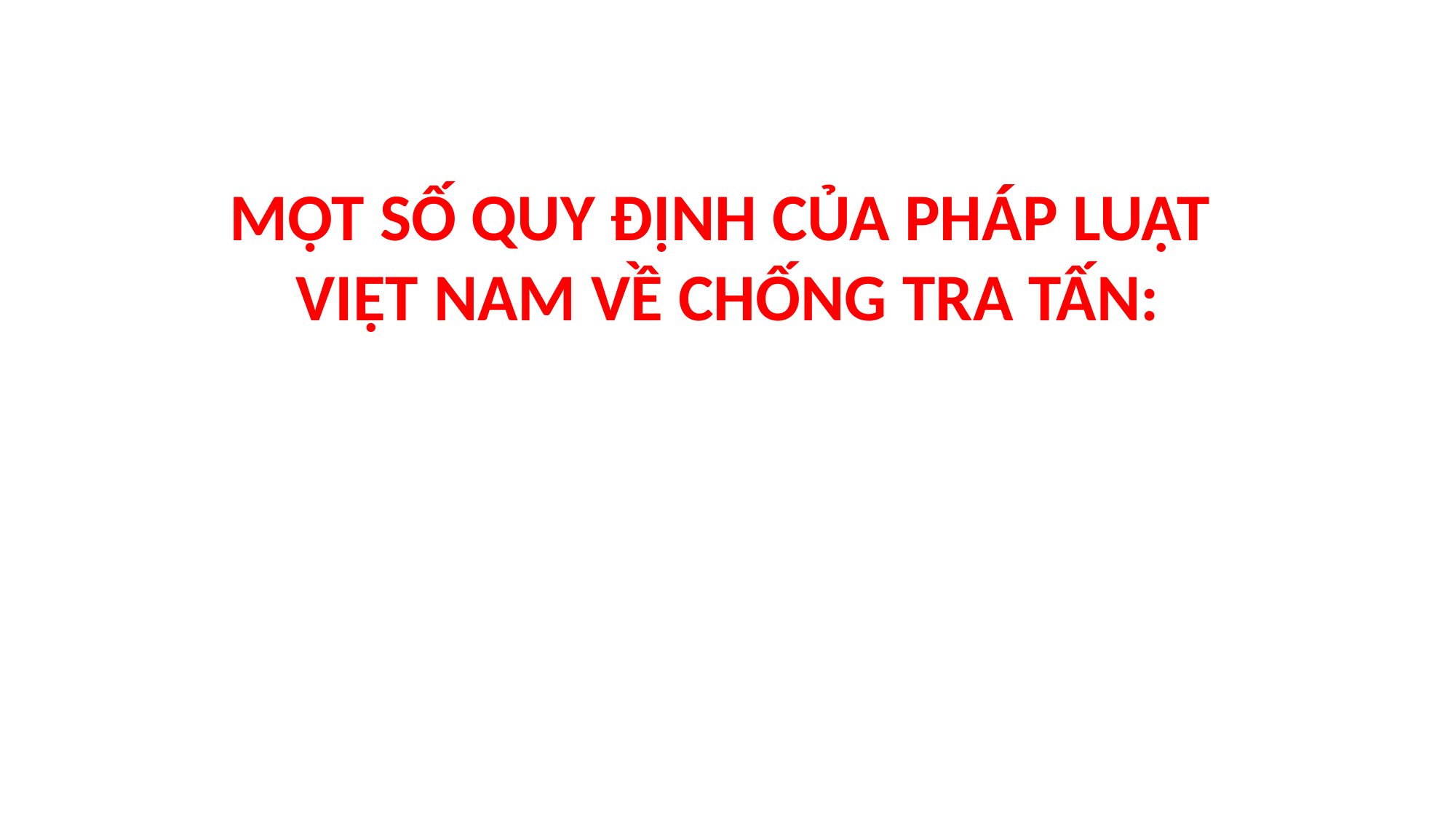

MỘT SỐ QUY ĐỊNH CỦA PHÁP LUẬT
VIỆT NAM VỀ CHỐNG TRA TẤN: